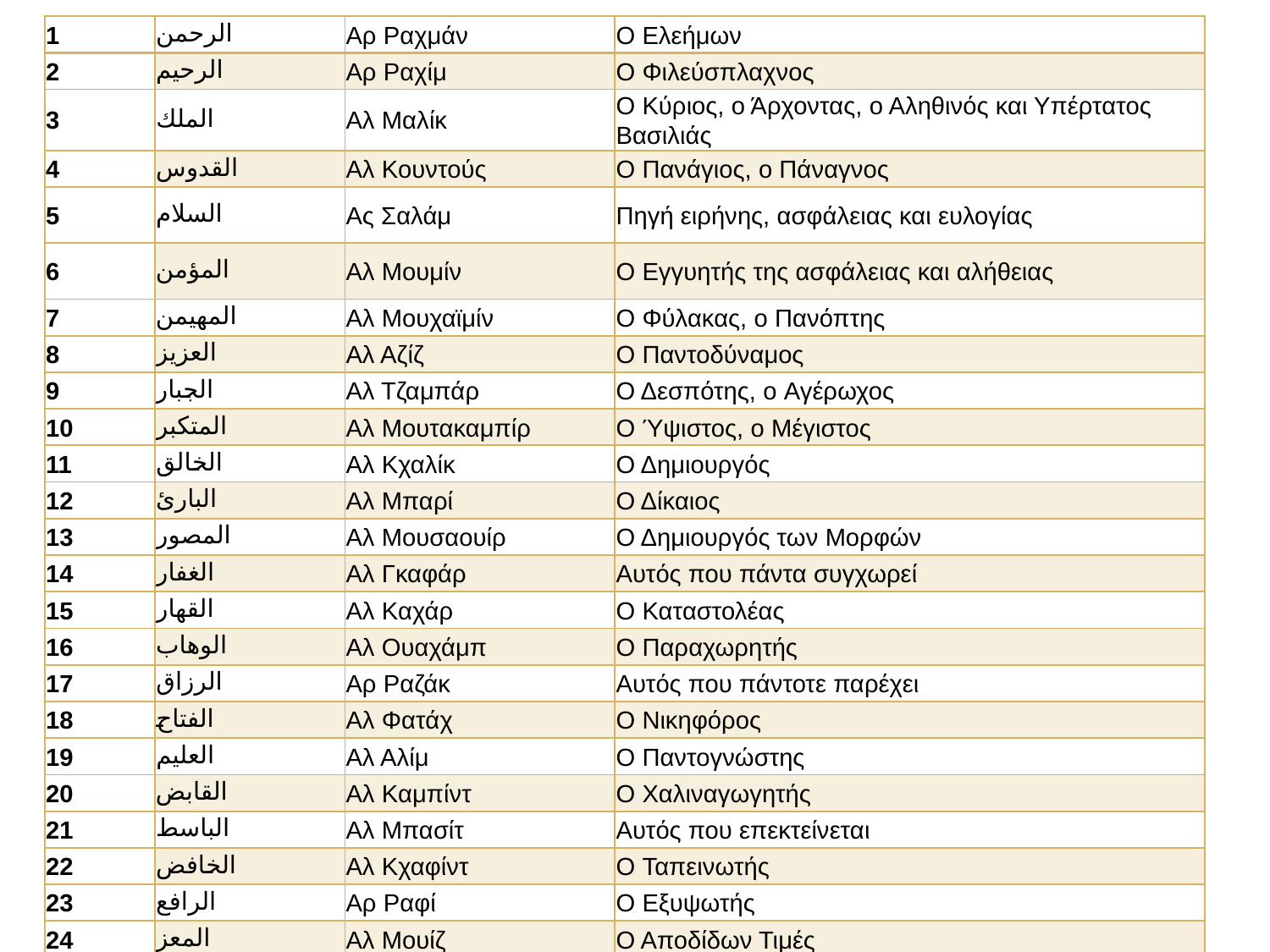

| 1 | الرحمن | Αρ Ραχμάν | Ο Ελεήμων |
| --- | --- | --- | --- |
| 2 | الرحيم | Αρ Ραχίμ | O Φιλεύσπλαχνος |
| 3 | الملك | Αλ Μαλίκ | Ο Κύριος, ο Άρχοντας, ο Αληθινός και Υπέρτατος Βασιλιάς |
| 4 | القدوس | Αλ Κουντούς | Ο Πανάγιος, ο Πάναγνος |
| 5 | السلام | Ας Σαλάμ | Πηγή ειρήνης, ασφάλειας και ευλογίας |
| 6 | المؤمن | Αλ Μουμίν | Ο Εγγυητής της ασφάλειας και αλήθειας |
| 7 | المهيمن | Αλ Μουχαϊμίν | Ο Φύλακας, ο Πανόπτης |
| 8 | العزيز | Αλ Αζίζ | Ο Παντοδύναμος |
| 9 | الجبار | Αλ Τζαμπάρ | Ο Δεσπότης, o Αγέρωχος |
| 10 | المتكبر | Αλ Μουτακαμπίρ | Ο Ύψιστος, ο Μέγιστος |
| 11 | الخالق | Αλ Κχαλίκ | Ο Δημιουργός |
| 12 | البارئ | Αλ Μπαρί | Ο Δίκαιος |
| 13 | المصور | Αλ Μουσαουίρ | Ο Δημιουργός των Μορφών |
| 14 | الغفار | Αλ Γκαφάρ | Αυτός που πάντα συγχωρεί |
| 15 | القهار | Αλ Καχάρ | O Καταστολέας |
| 16 | الوهاب | Αλ Ουαχάμπ | Ο Παραχωρητής |
| 17 | الرزاق | Αρ Ραζάκ | Αυτός που πάντοτε παρέχει |
| 18 | الفتاح | Αλ Φατάχ | Ο Νικηφόρος |
| 19 | العليم | Αλ Αλίμ | Ο Παντογνώστης |
| 20 | القابض | Αλ Καμπίντ | O Χαλιναγωγητής |
| 21 | الباسط | Αλ Μπασίτ | Αυτός που επεκτείνεται |
| 22 | الخافض | Αλ Κχαφίντ | O Ταπεινωτής |
| 23 | الرافع | Αρ Ραφί | Ο Εξυψωτής |
| 24 | المعز | Αλ Μουίζ | Ο Αποδίδων Τιμές |
| 25 | المذل | Αλ Μουντέλ | Ο Αποδίδων Ατίμωση |